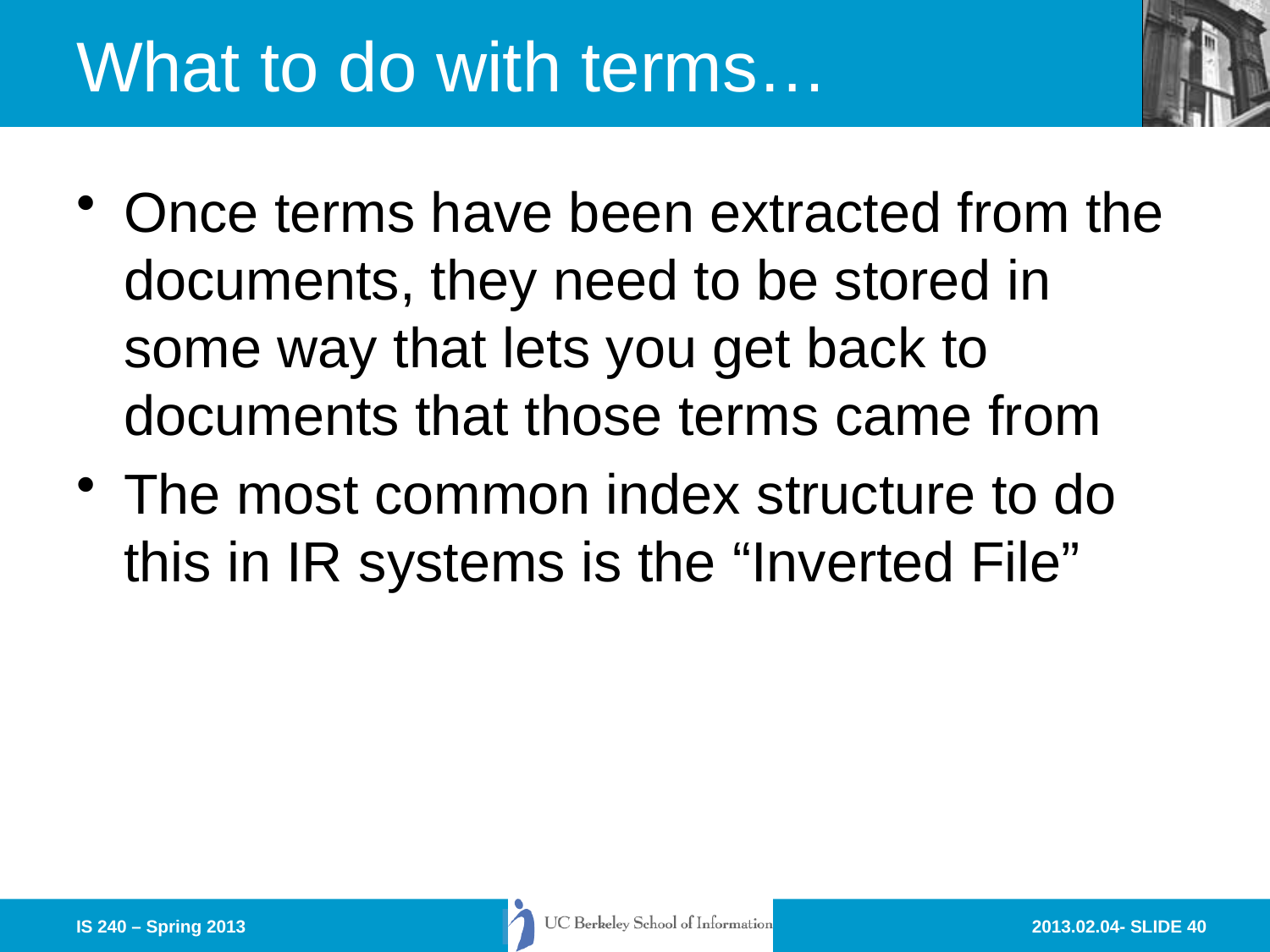

# What to do with terms…
Once terms have been extracted from the documents, they need to be stored in some way that lets you get back to documents that those terms came from
The most common index structure to do this in IR systems is the “Inverted File”
IS 240 – Spring 2013